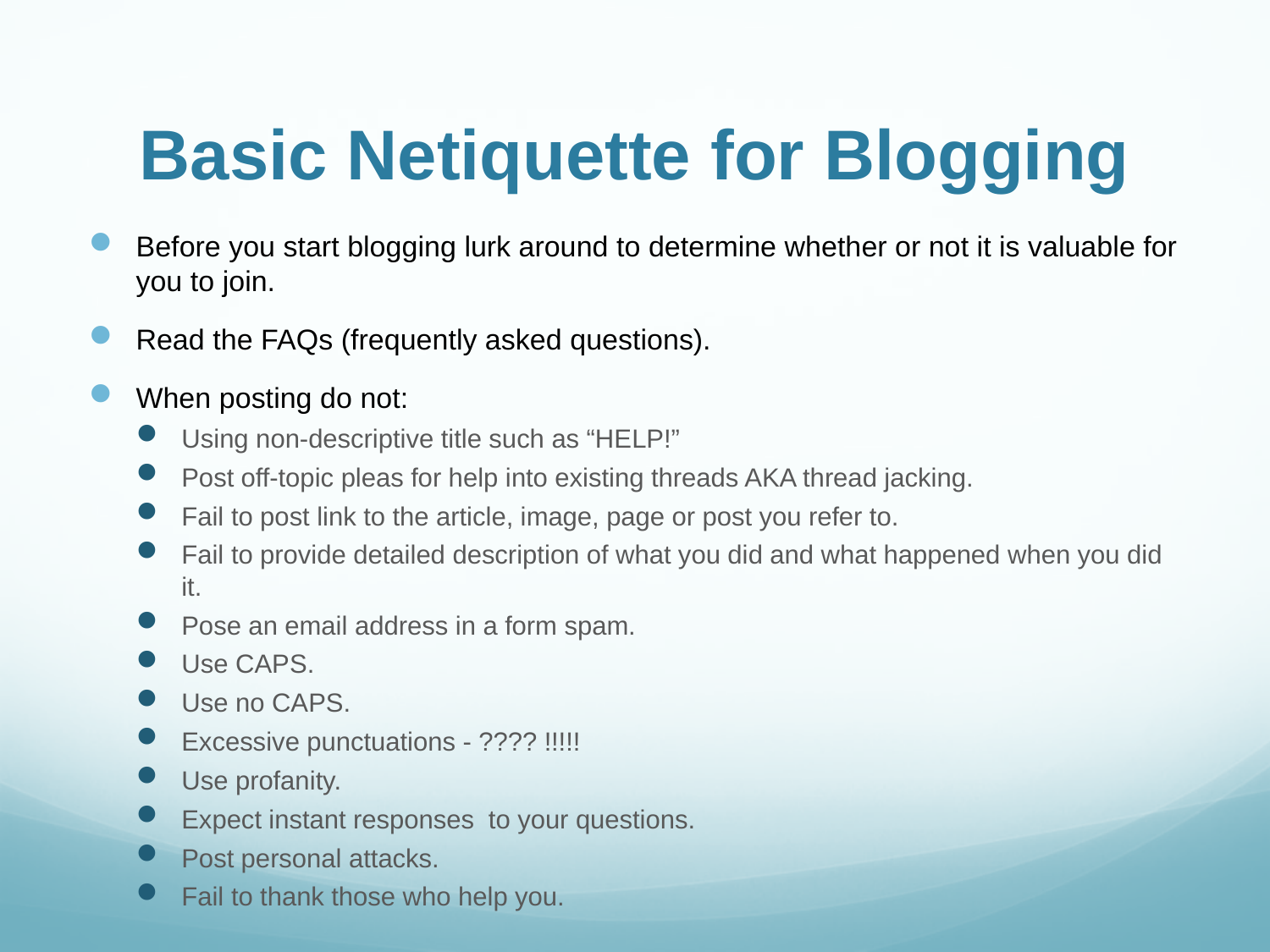

# Basic Netiquette for Blogging
Before you start blogging lurk around to determine whether or not it is valuable for you to join.
Read the FAQs (frequently asked questions).
When posting do not:
Using non-descriptive title such as “HELP!”
Post off-topic pleas for help into existing threads AKA thread jacking.
Fail to post link to the article, image, page or post you refer to.
Fail to provide detailed description of what you did and what happened when you did it.
Pose an email address in a form spam.
Use CAPS.
Use no CAPS.
Excessive punctuations - ???? !!!!!
Use profanity.
Expect instant responses  to your questions.
Post personal attacks.
Fail to thank those who help you.